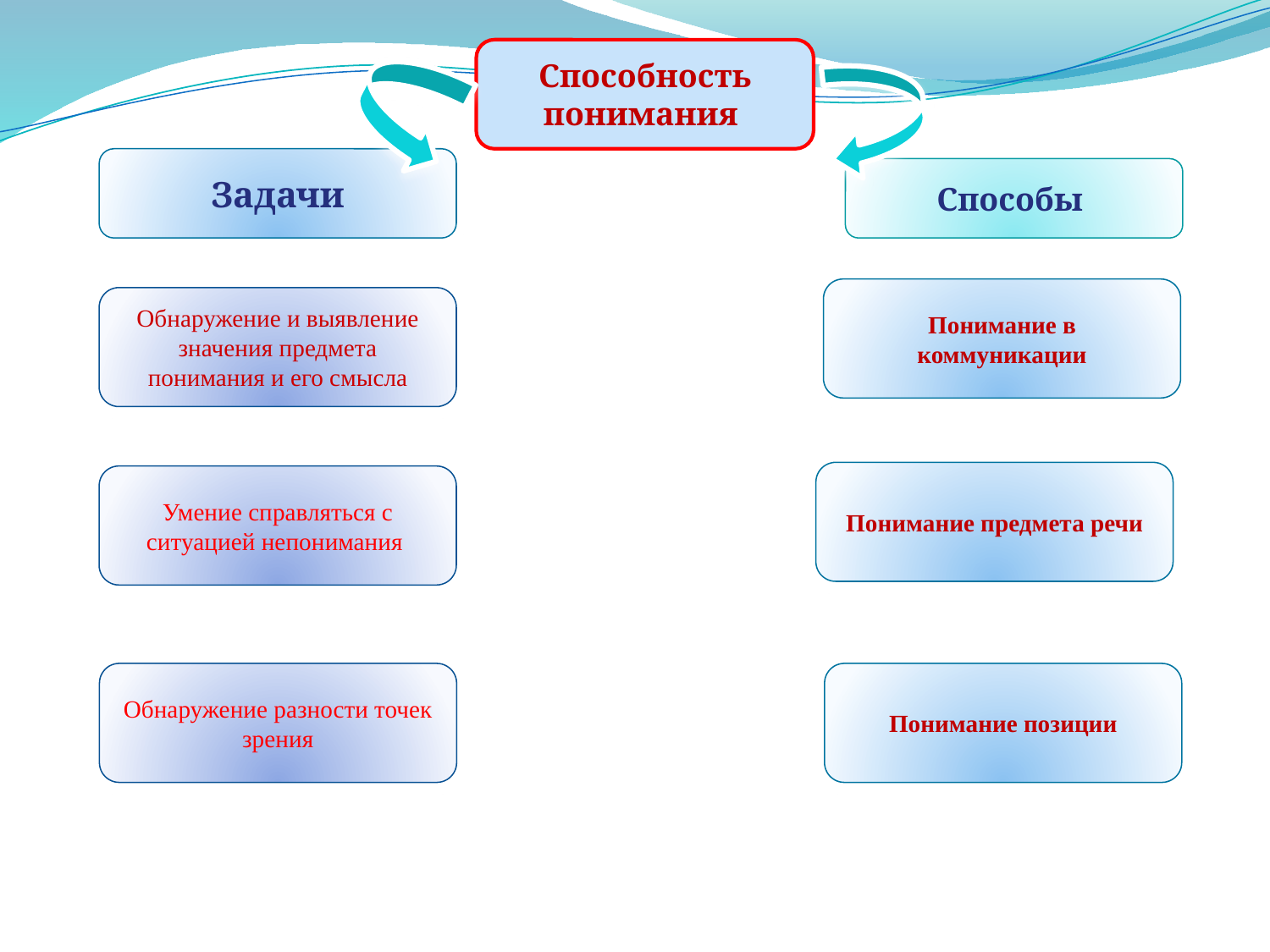

Способность понимания

Задачи
Способы
Понимание в коммуникации
Обнаружение и выявление значения предмета понимания и его смысла

Понимание предмета речи
Умение справляться с ситуацией непонимания
Обнаружение разности точек зрения
Понимание позиции